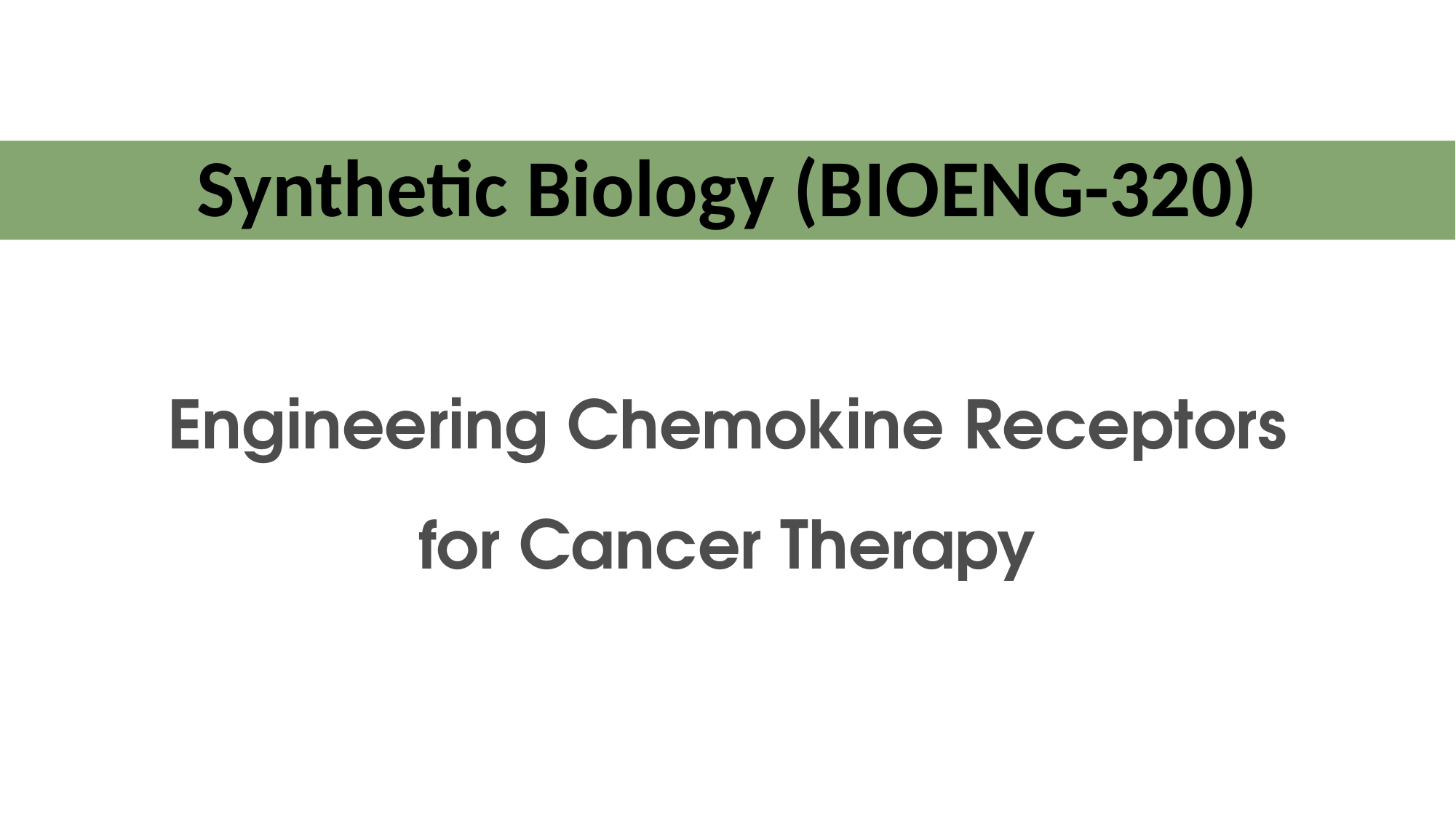

Synthetic Biology (BIOENG-320)
Engineering Chemokine Receptors for Cancer Therapy